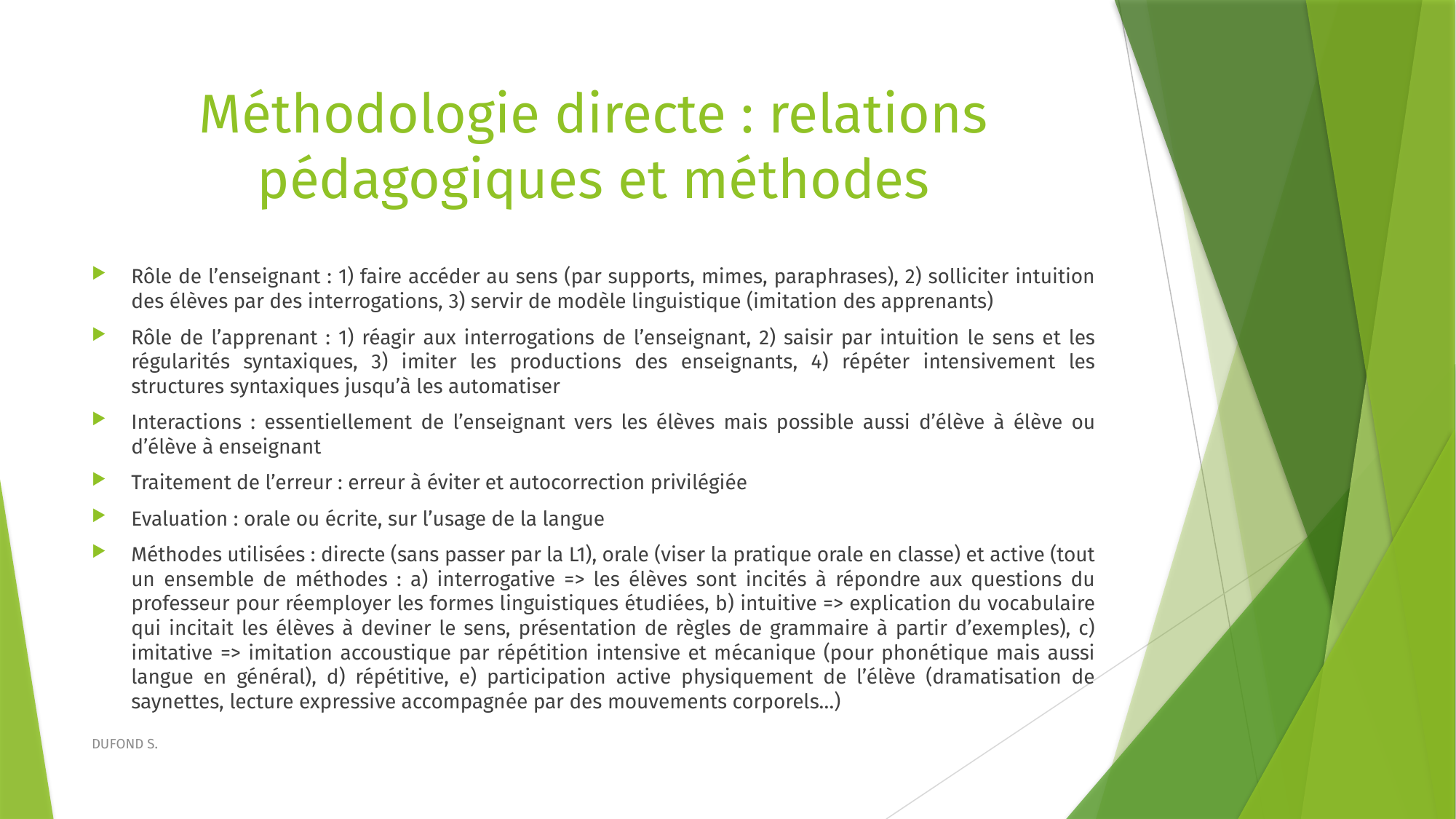

# Méthodologie directe : relations pédagogiques et méthodes
Rôle de l’enseignant : 1) faire accéder au sens (par supports, mimes, paraphrases), 2) solliciter intuition des élèves par des interrogations, 3) servir de modèle linguistique (imitation des apprenants)
Rôle de l’apprenant : 1) réagir aux interrogations de l’enseignant, 2) saisir par intuition le sens et les régularités syntaxiques, 3) imiter les productions des enseignants, 4) répéter intensivement les structures syntaxiques jusqu’à les automatiser
Interactions : essentiellement de l’enseignant vers les élèves mais possible aussi d’élève à élève ou d’élève à enseignant
Traitement de l’erreur : erreur à éviter et autocorrection privilégiée
Evaluation : orale ou écrite, sur l’usage de la langue
Méthodes utilisées : directe (sans passer par la L1), orale (viser la pratique orale en classe) et active (tout un ensemble de méthodes : a) interrogative => les élèves sont incités à répondre aux questions du professeur pour réemployer les formes linguistiques étudiées, b) intuitive => explication du vocabulaire qui incitait les élèves à deviner le sens, présentation de règles de grammaire à partir d’exemples), c) imitative => imitation accoustique par répétition intensive et mécanique (pour phonétique mais aussi langue en général), d) répétitive, e) participation active physiquement de l’élève (dramatisation de saynettes, lecture expressive accompagnée par des mouvements corporels…)
DUFOND S.